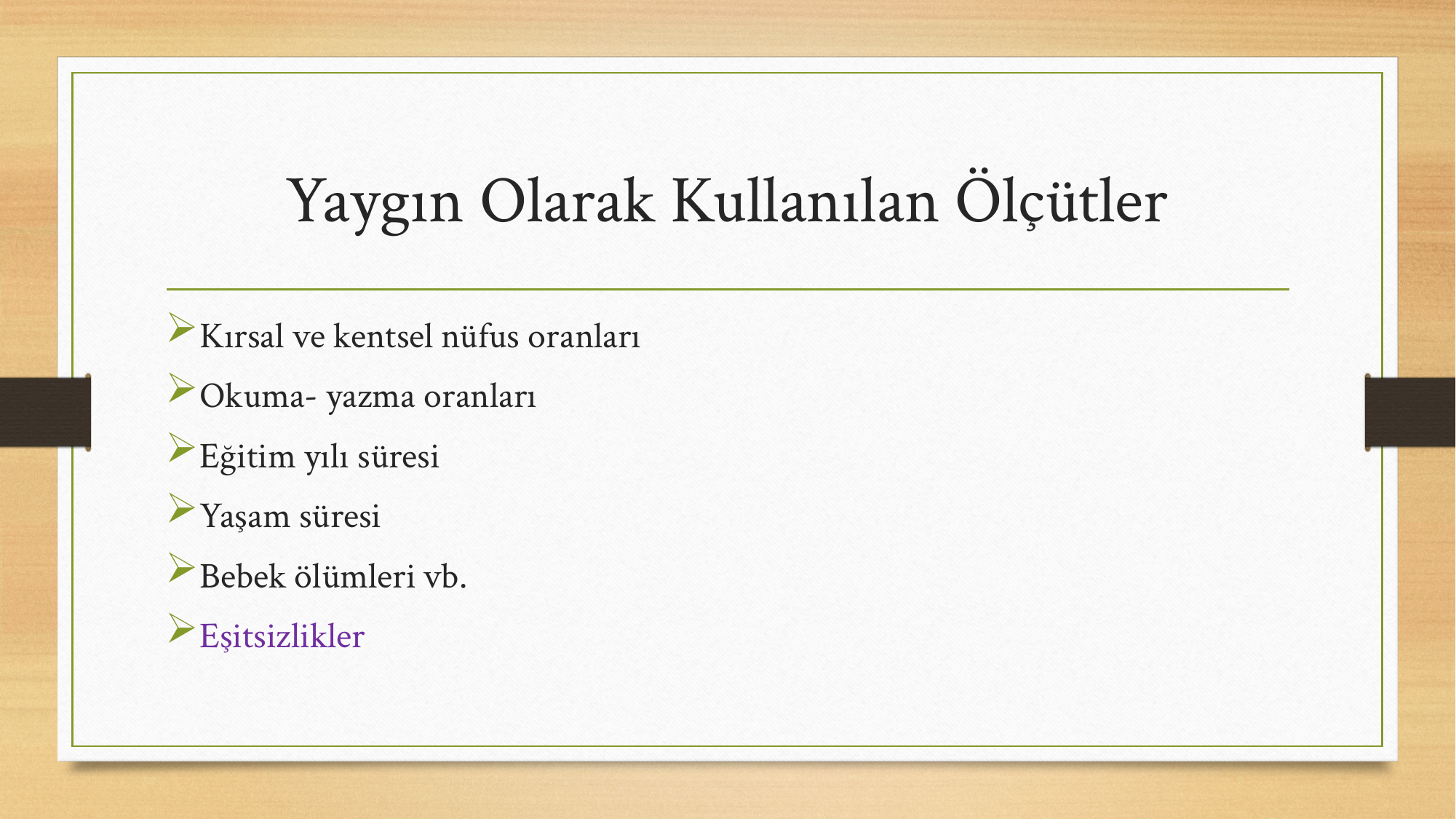

# Yaygın Olarak Kullanılan Ölçütler
Kırsal ve kentsel nüfus oranları
Okuma- yazma oranları
Eğitim yılı süresi
Yaşam süresi
Bebek ölümleri vb.
Eşitsizlikler